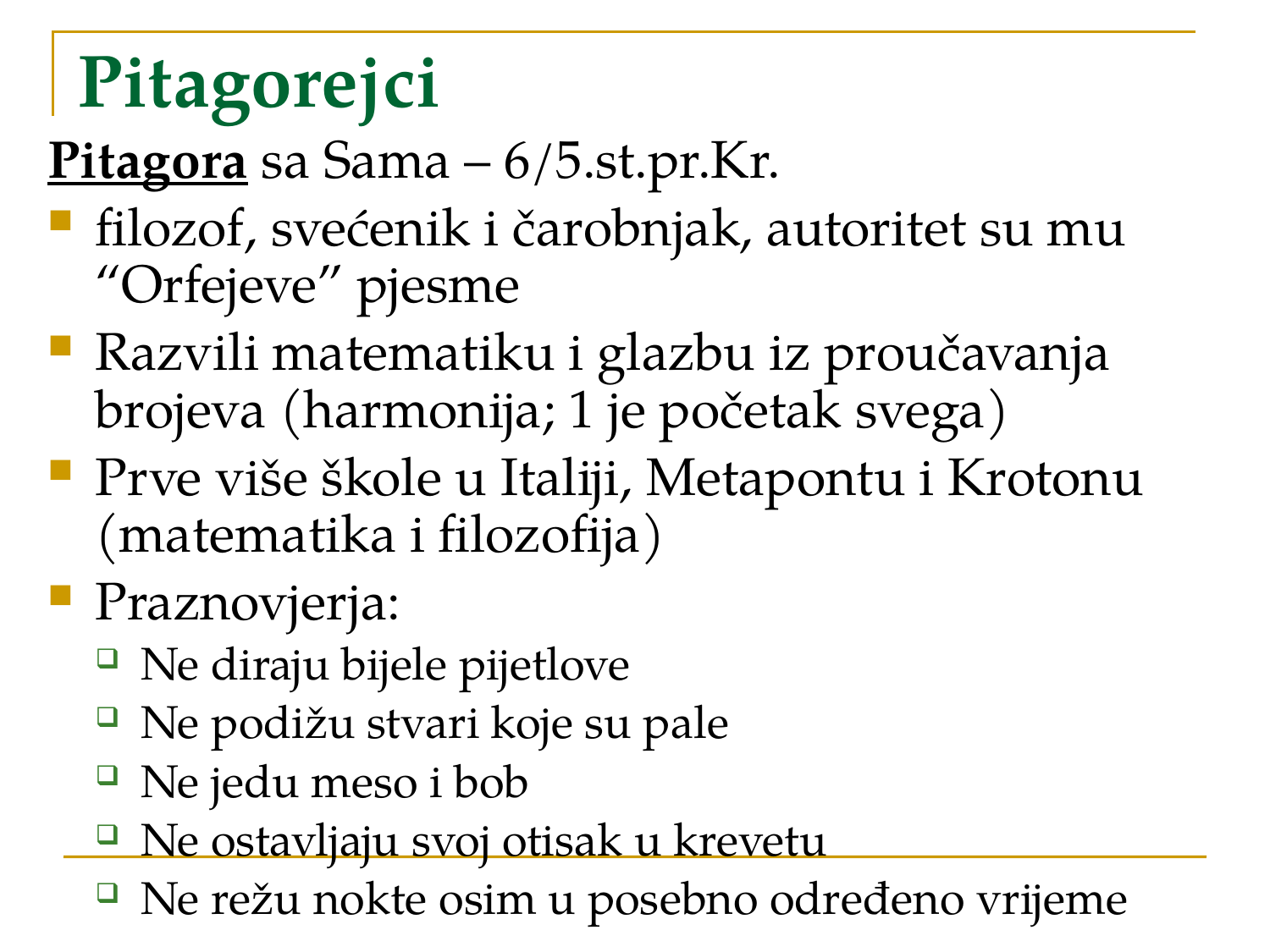

# Pitagorejci
Pitagora sa Sama – 6/5.st.pr.Kr.
filozof, svećenik i čarobnjak, autoritet su mu “Orfejeve” pjesme
Razvili matematiku i glazbu iz proučavanja brojeva (harmonija; 1 je početak svega)
Prve više škole u Italiji, Metapontu i Krotonu (matematika i filozofija)
Praznovjerja:
Ne diraju bijele pijetlove
Ne podižu stvari koje su pale
Ne jedu meso i bob
Ne ostavljaju svoj otisak u krevetu
Ne režu nokte osim u posebno određeno vrijeme